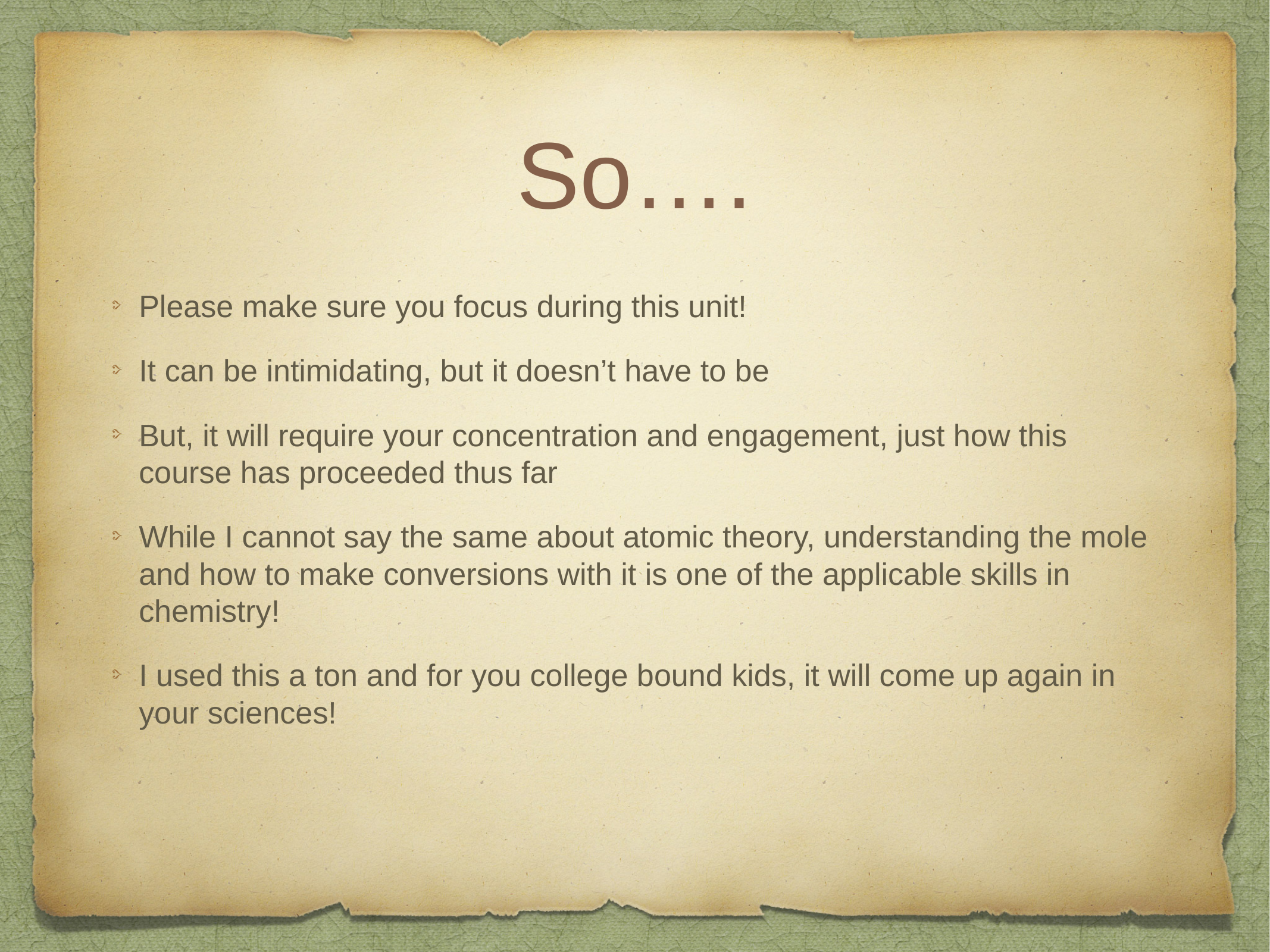

# So….

Please make sure you focus during this unit!
It can be intimidating, but it doesn’t have to be
But, it will require your concentration and engagement, just how this course has proceeded thus far
While I cannot say the same about atomic theory, understanding the mole and how to make conversions with it is one of the applicable skills in chemistry!
I used this a ton and for you college bound kids, it will come up again in your sciences!